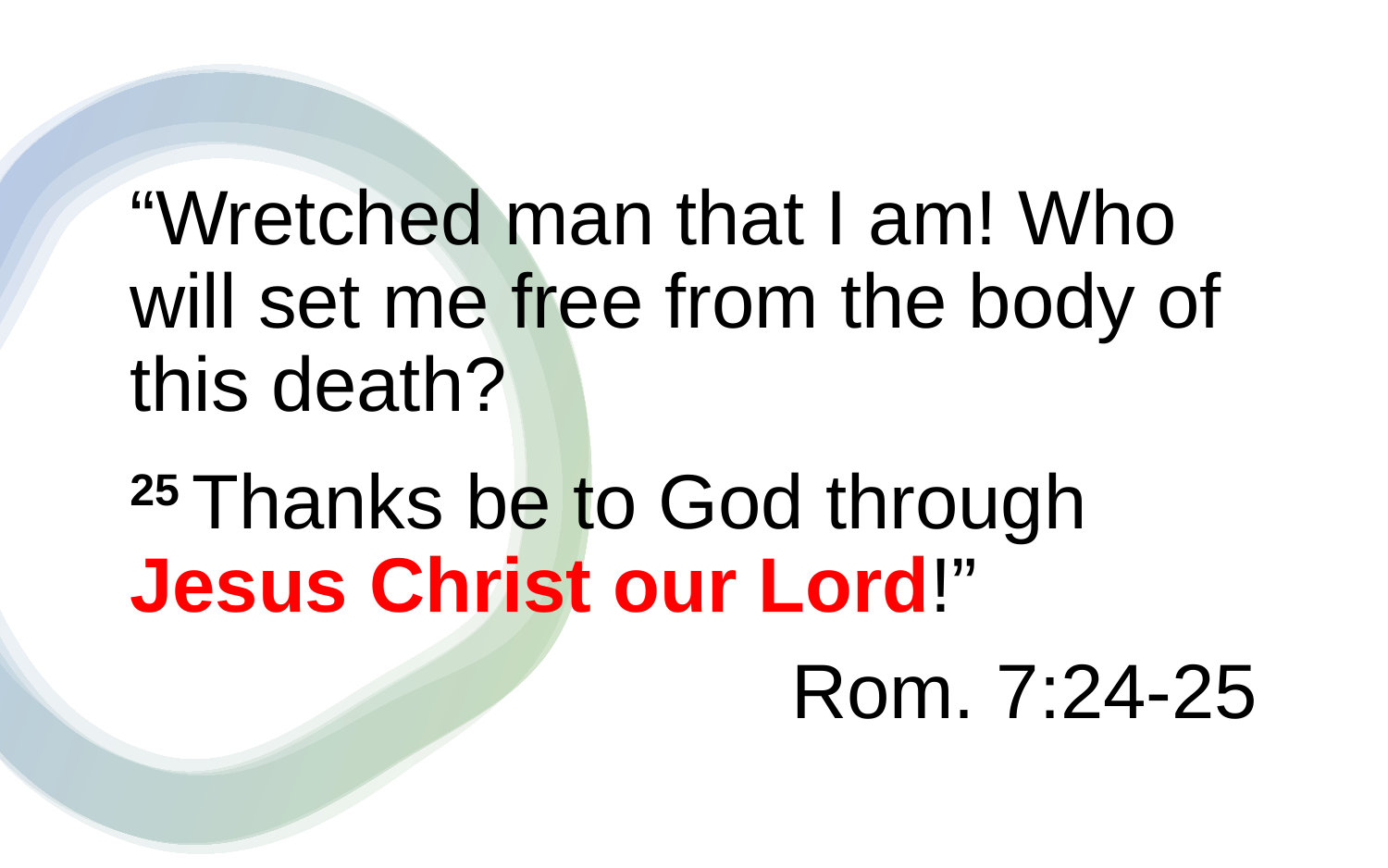

“Wretched man that I am! Who will set me free from the body of this death?
25 Thanks be to God through Jesus Christ our Lord!”
Rom. 7:24-25